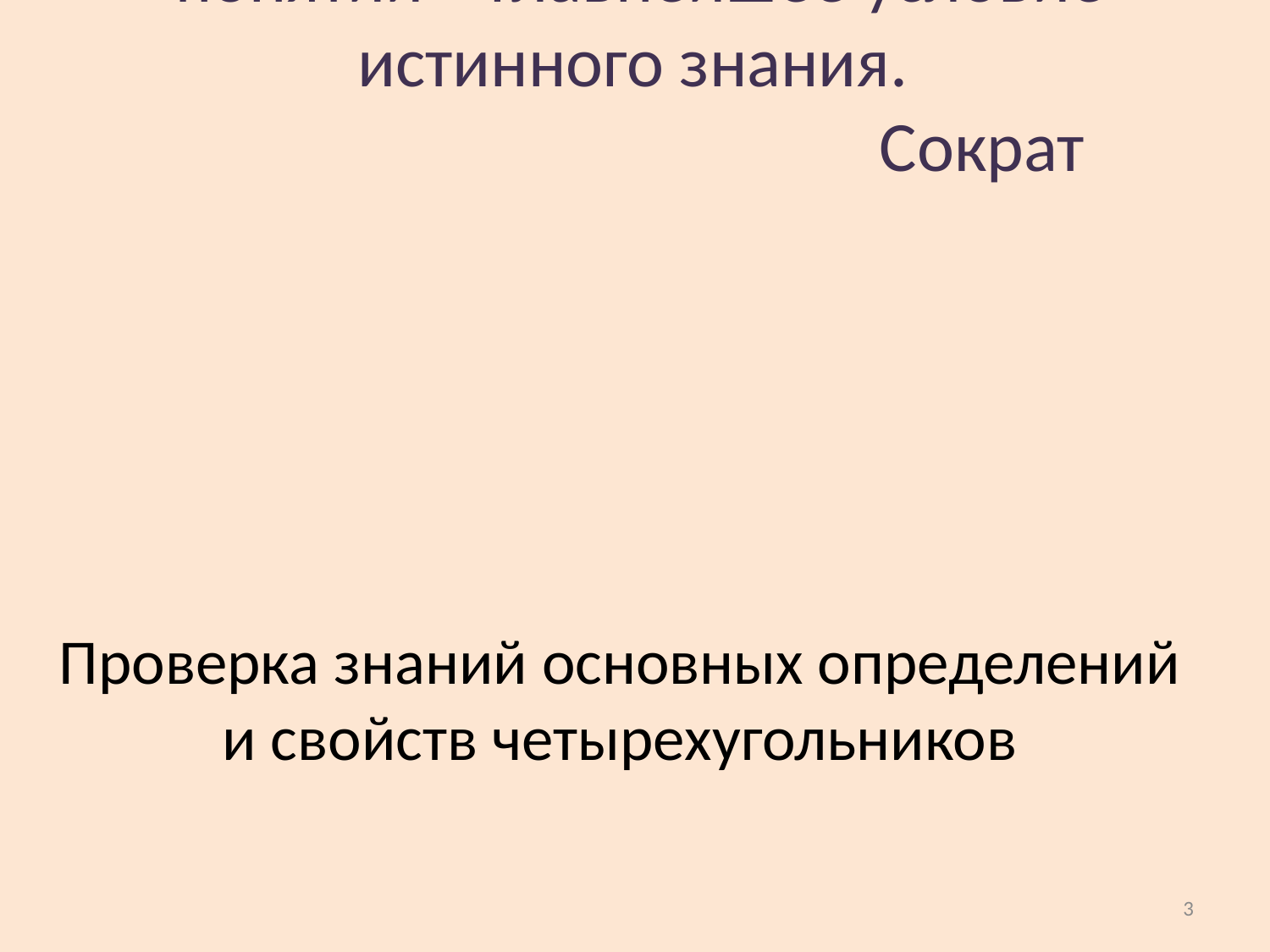

# 1. Точное логическое определение понятий – главнейшее условие истинного знания. Сократ

Проверка знаний основных определений и свойств четырехугольников
3